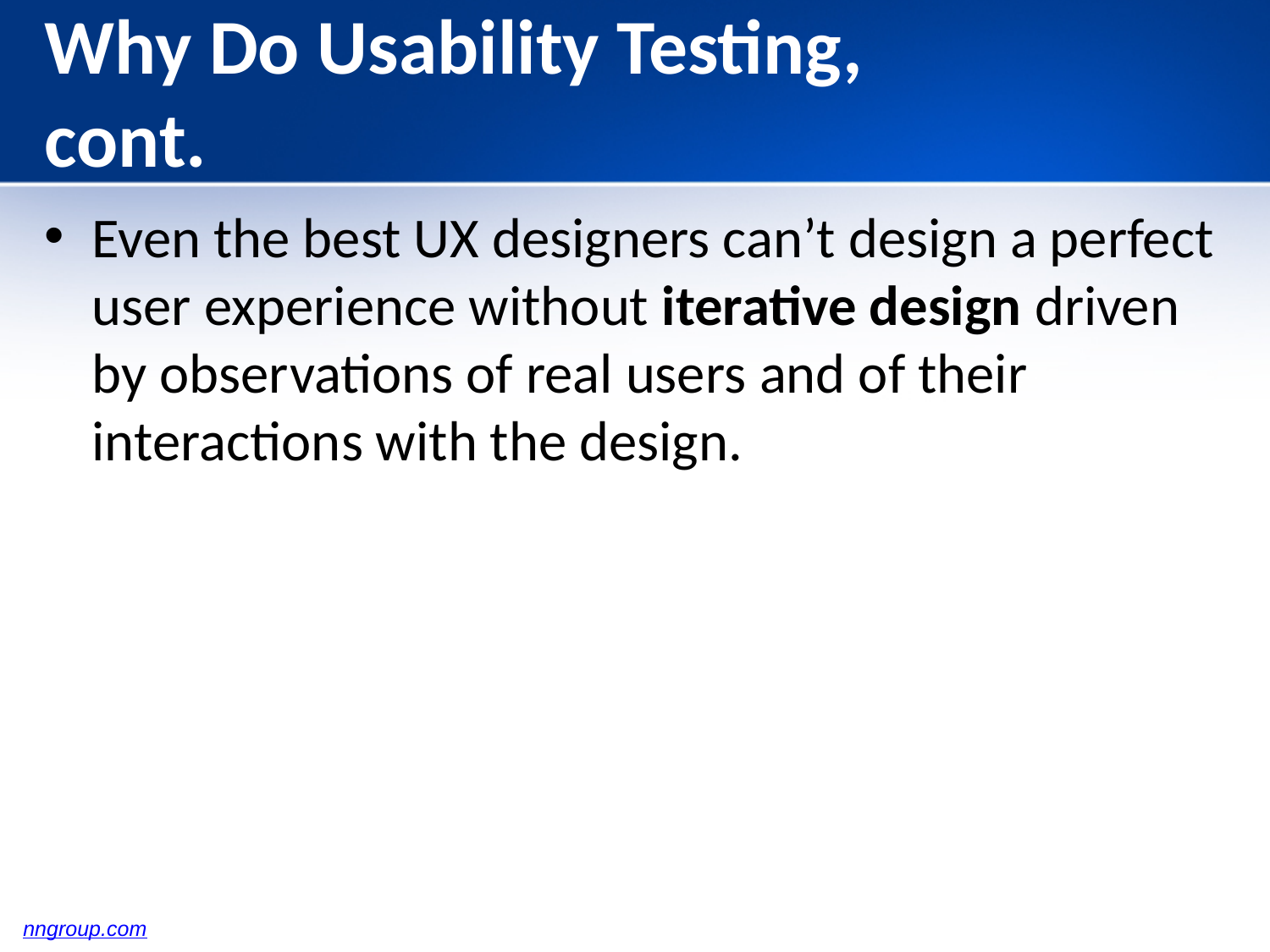

# Why Do Usability Testing, cont.
Even the best UX designers can’t design a perfect user experience without iterative design driven by observations of real users and of their interactions with the design.
nngroup.com